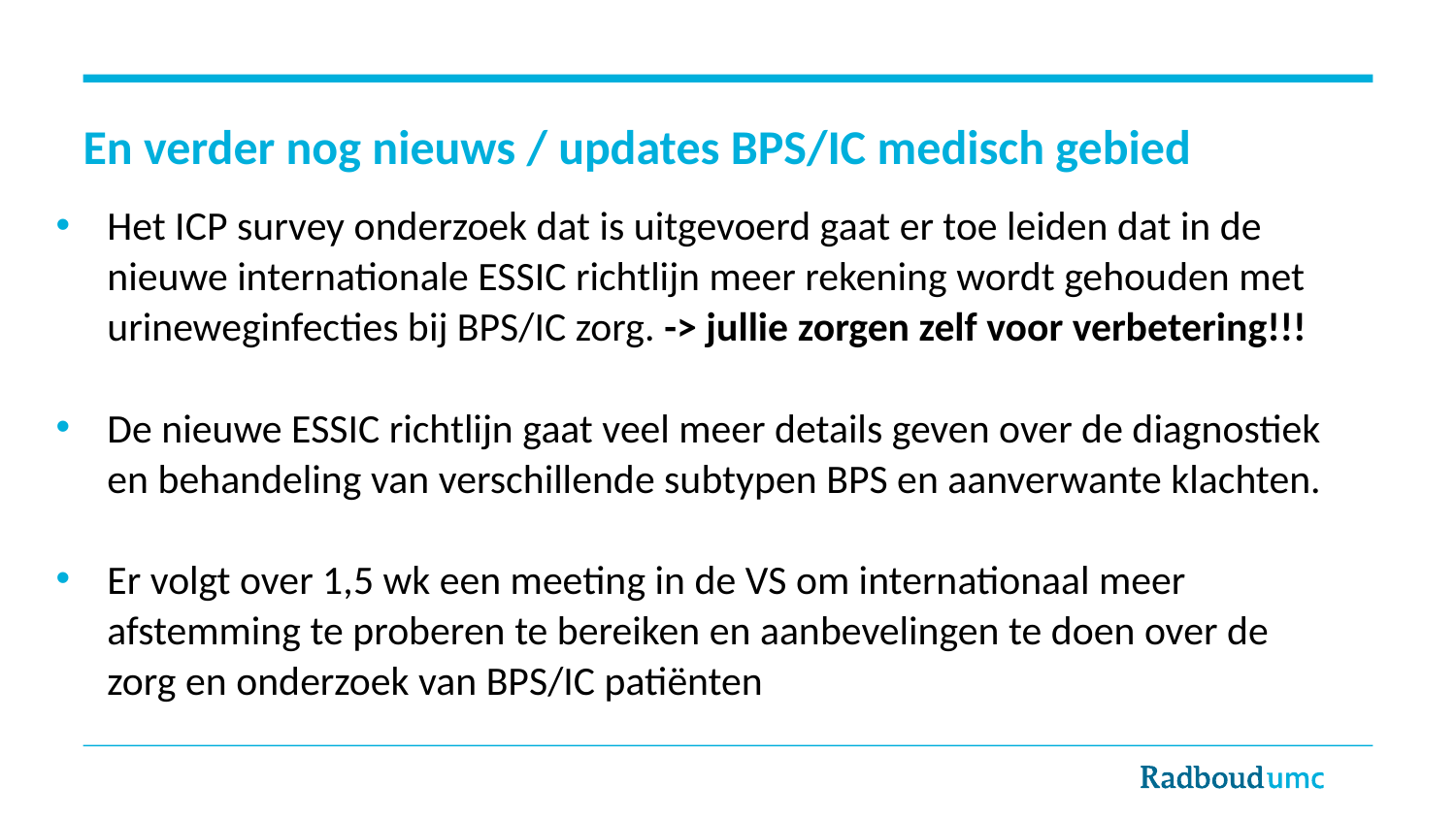

# En verder nog nieuws / updates BPS/IC medisch gebied
Het ICP survey onderzoek dat is uitgevoerd gaat er toe leiden dat in de nieuwe internationale ESSIC richtlijn meer rekening wordt gehouden met urineweginfecties bij BPS/IC zorg. -> jullie zorgen zelf voor verbetering!!!

De nieuwe ESSIC richtlijn gaat veel meer details geven over de diagnostiek en behandeling van verschillende subtypen BPS en aanverwante klachten.

Er volgt over 1,5 wk een meeting in de VS om internationaal meer afstemming te proberen te bereiken en aanbevelingen te doen over de zorg en onderzoek van BPS/IC patiënten